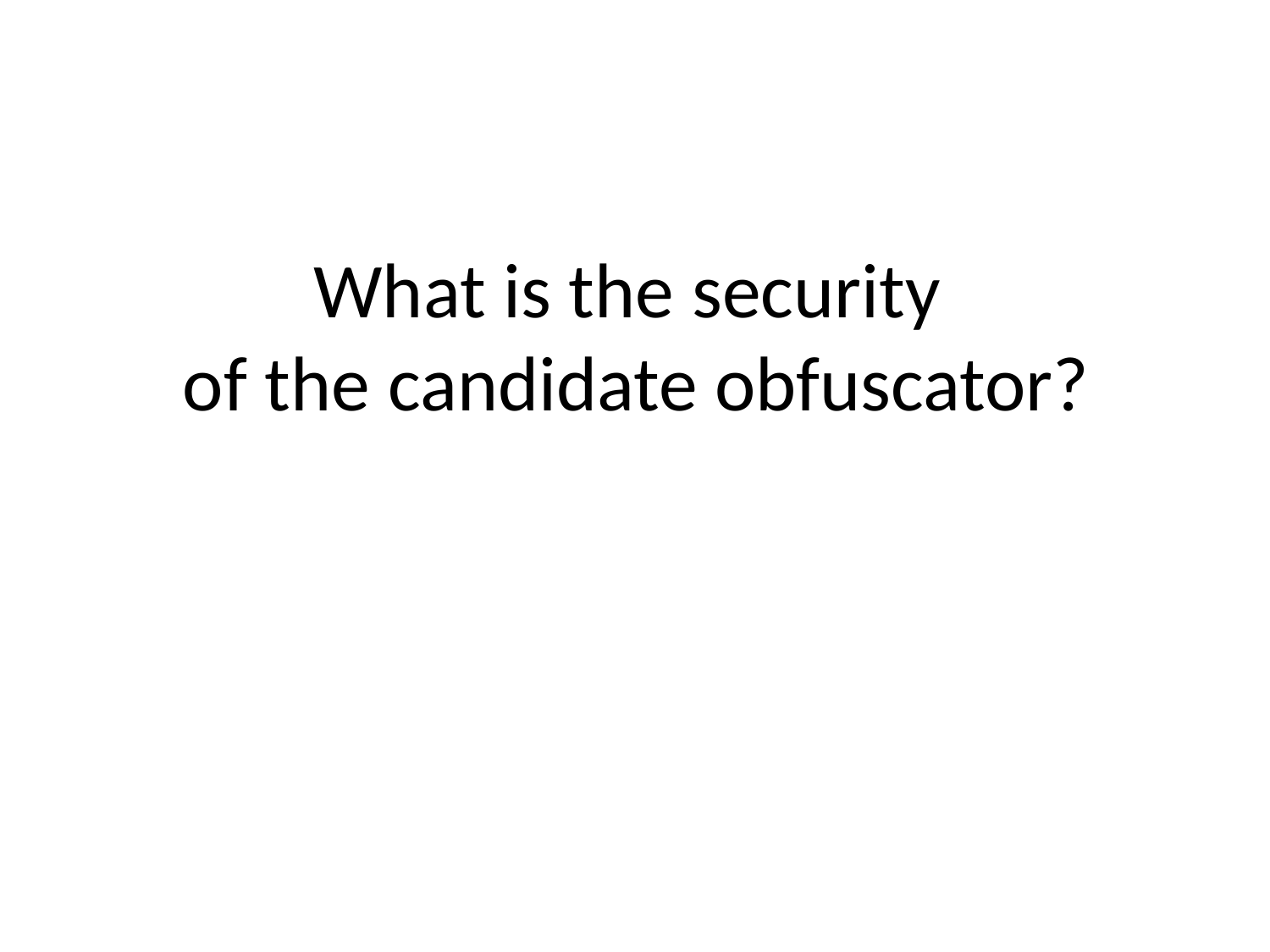

What is the security
of the candidate obfuscator?